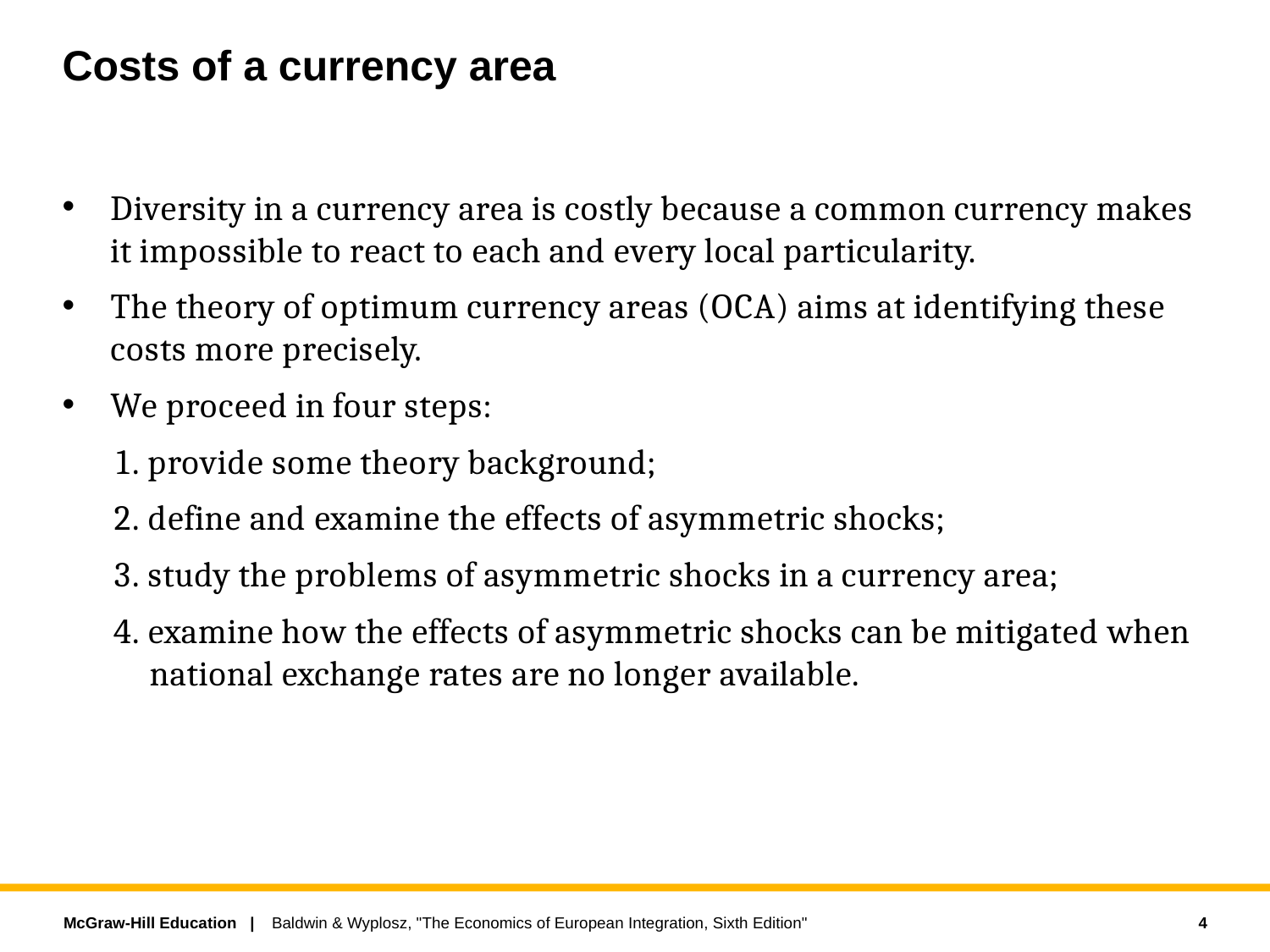

# Costs of a currency area
Diversity in a currency area is costly because a common currency makes it impossible to react to each and every local particularity.
The theory of optimum currency areas (OCA) aims at identifying these costs more precisely.
We proceed in four steps:
1. provide some theory background;
2. define and examine the effects of asymmetric shocks;
3. study the problems of asymmetric shocks in a currency area;
4. examine how the effects of asymmetric shocks can be mitigated when national exchange rates are no longer available.

4
Baldwin & Wyplosz, "The Economics of European Integration, Sixth Edition"